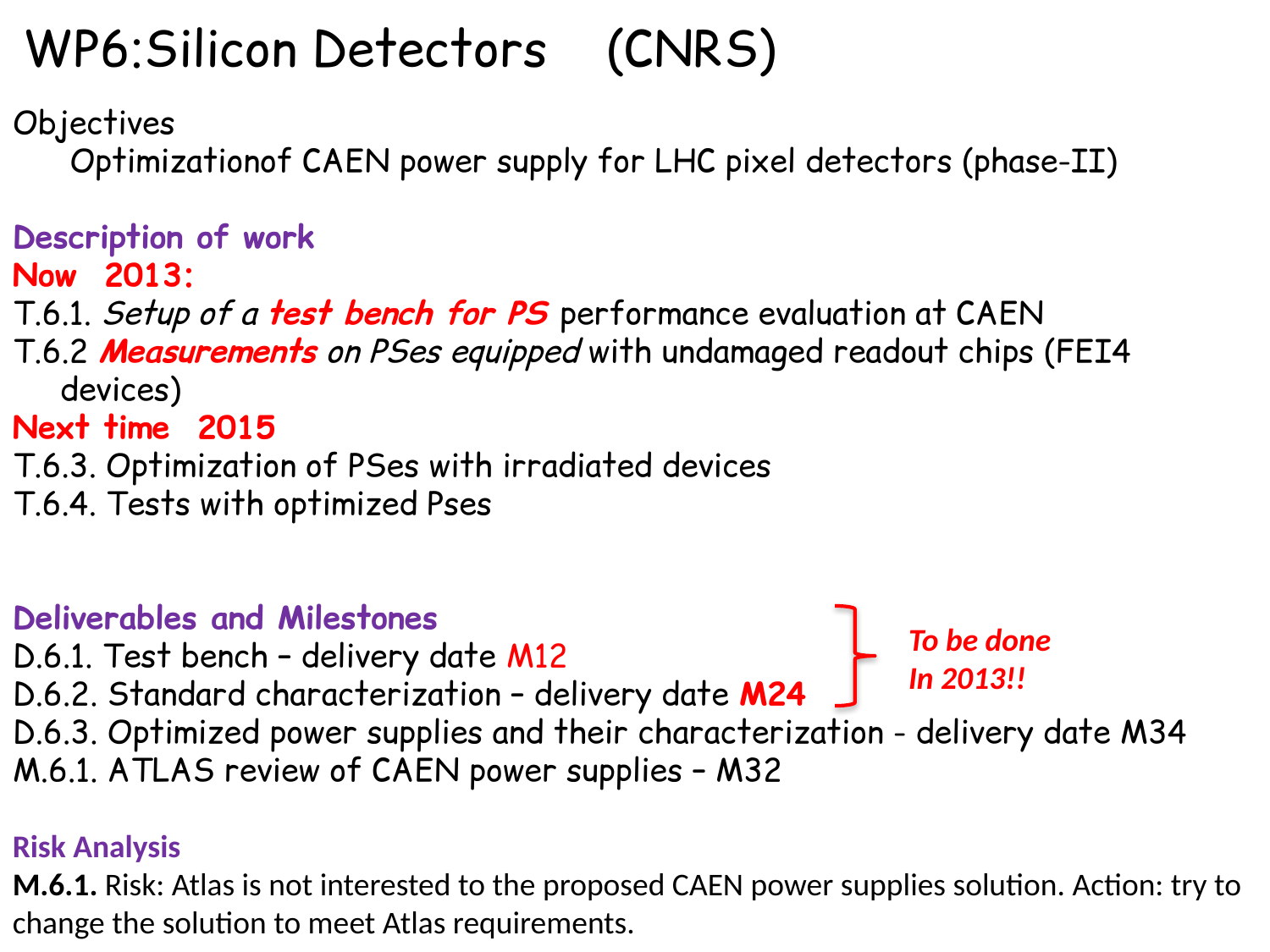

WP6:Silicon Detectors    (CNRS)
Objectives
      Optimizationof CAEN power supply for LHC pixel detectors (phase-II)

Description of work
Now  2013:
T.6.1. Setup of a test bench for PS performance evaluation at CAEN
T.6.2 Measurements on PSes equipped with undamaged readout chips (FEI4 devices)
Next time  2015
T.6.3. Optimization of PSes with irradiated devices
T.6.4. Tests with optimized Pses

Deliverables and Milestones
D.6.1. Test bench – delivery date M12
D.6.2. Standard characterization – delivery date M24
D.6.3. Optimized power supplies and their characterization - delivery date M34
M.6.1. ATLAS review of CAEN power supplies – M32

Risk Analysis
M.6.1. Risk: Atlas is not interested to the proposed CAEN power supplies solution. Action: try to
change the solution to meet Atlas requirements.

To be done
In 2013!!